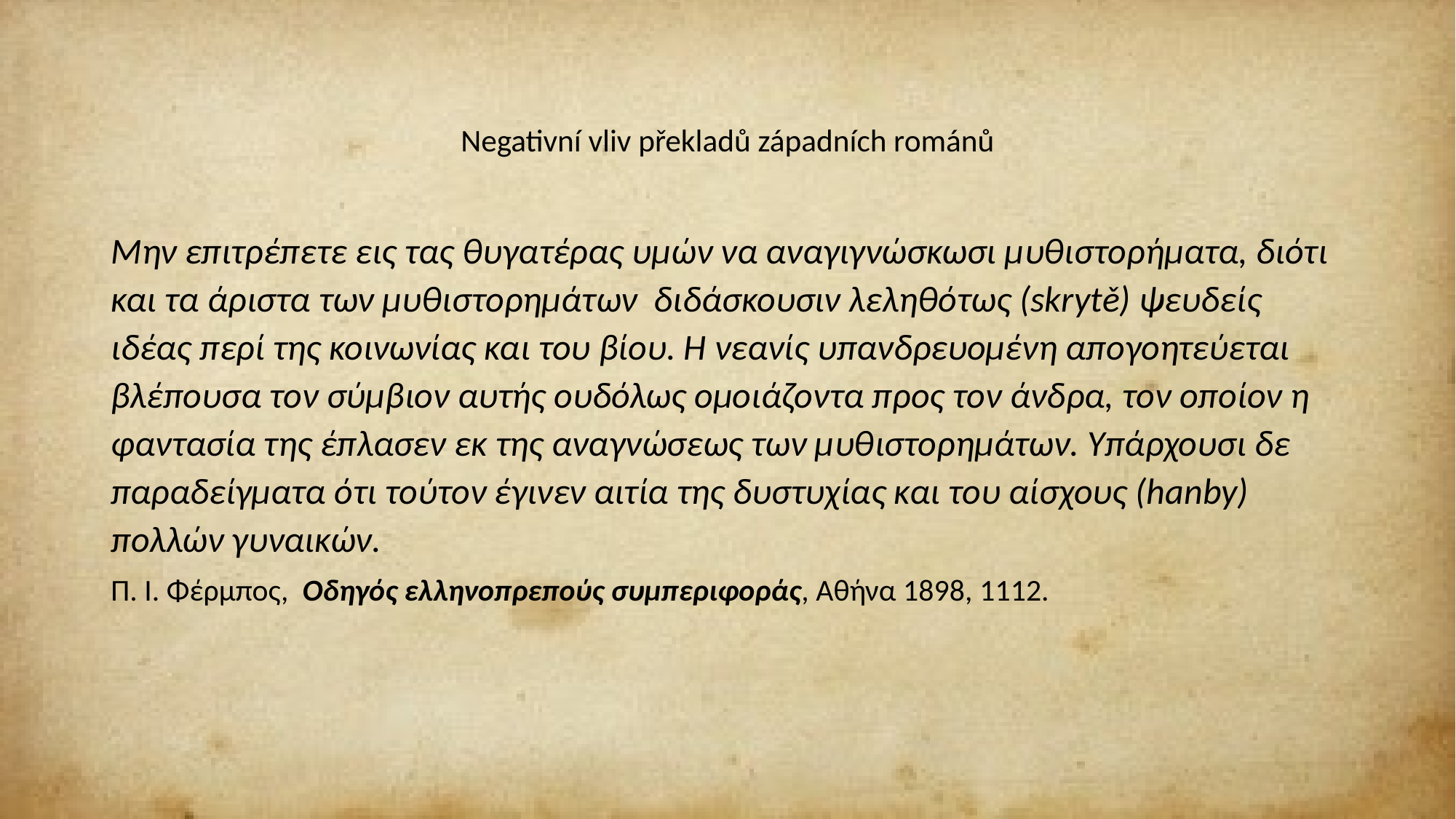

# Νegativní vliv překladů západních románů
Μην επιτρέπετε εις τας θυγατέρας υμών να αναγιγνώσκωσι μυθιστορήματα, διότι και τα άριστα των μυθιστορημάτων  διδάσκουσιν λεληθότως (skrytě) ψευδείς ιδέας περί της κοινωνίας και του βίου. Η νεανίς υπανδρευομένη απογοητεύεται βλέπουσα τον σύμβιον αυτής ουδόλως ομοιάζοντα προς τον άνδρα, τον οποίον η φαντασία της έπλασεν εκ της αναγνώσεως των μυθιστορημάτων. Υπάρχουσι δε παραδείγματα ότι τούτον έγινεν αιτία της δυστυχίας και του αίσχους (hanby) πολλών γυναικών.
Π. Ι. Φέρμπος,  Οδηγός ελληνοπρεπούς συμπεριφοράς, Αθήνα 1898, 1112.